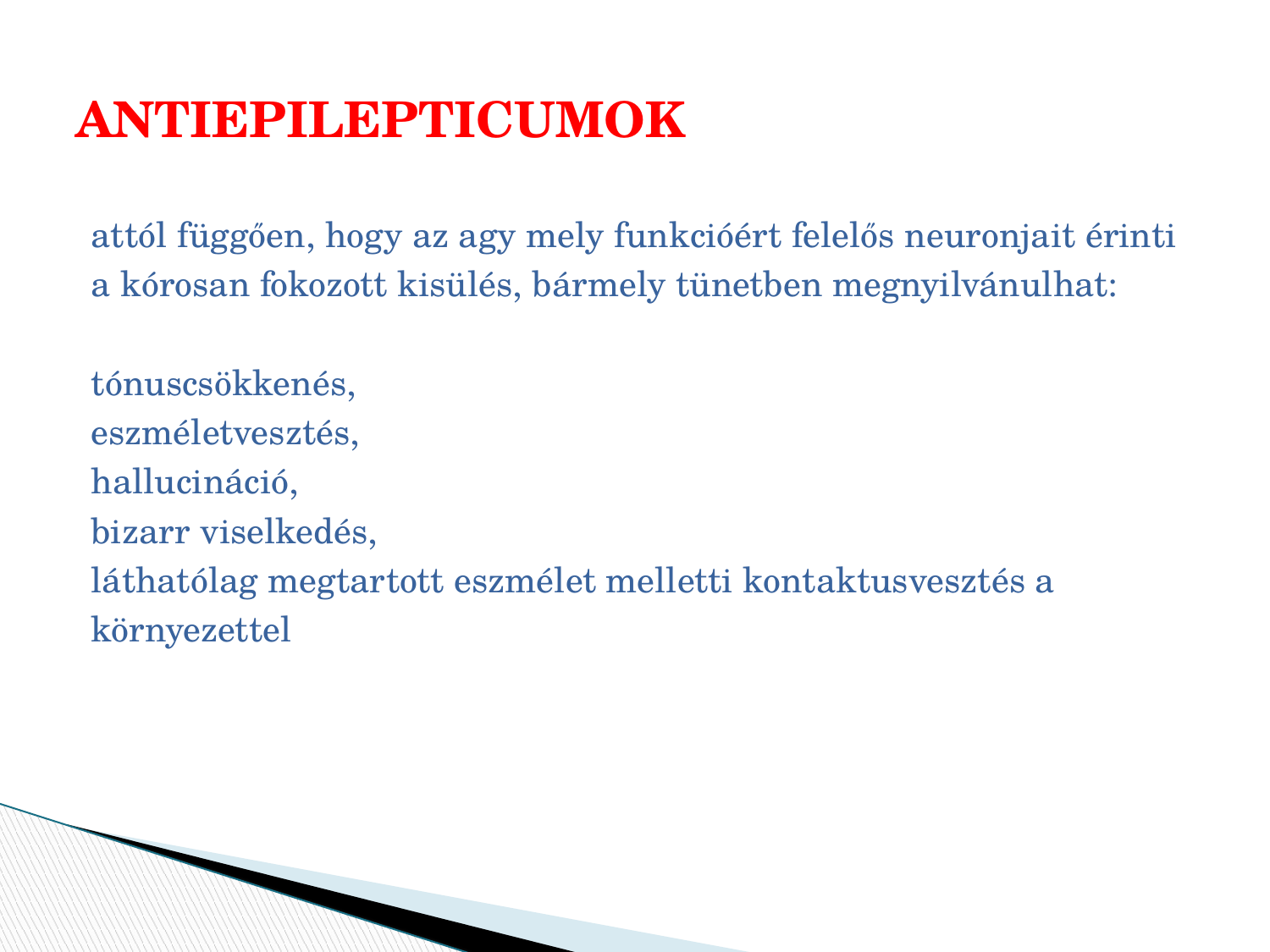

# ANTIEPILEPTICUMOK
attól függően, hogy az agy mely funkcióért felelős neuronjait érinti
a kórosan fokozott kisülés, bármely tünetben megnyilvánulhat:

tónuscsökkenés,
eszméletvesztés,
hallucináció,
bizarr viselkedés,
láthatólag megtartott eszmélet melletti kontaktusvesztés a
környezettel